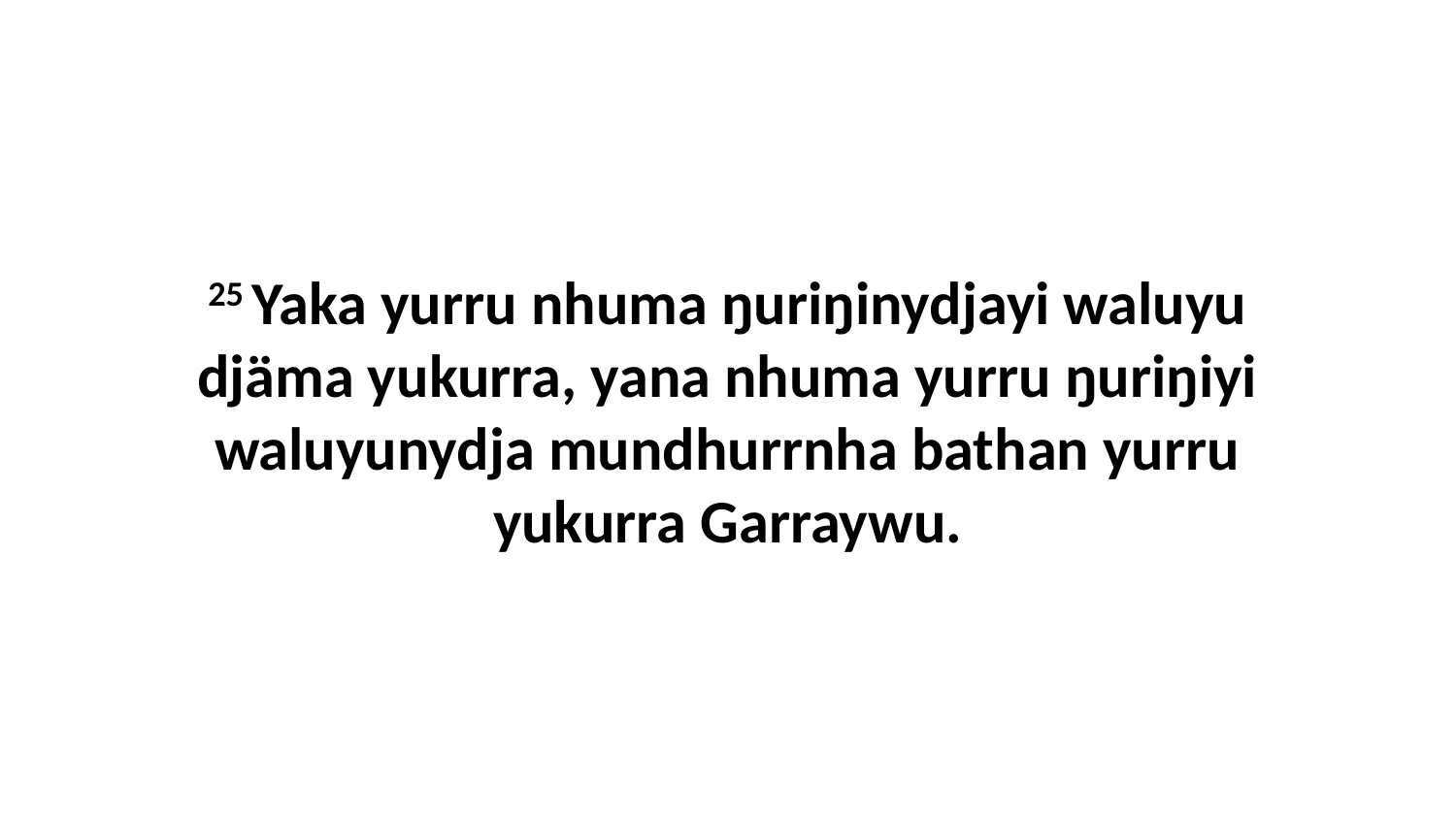

25 Yaka yurru nhuma ŋuriŋinydjayi waluyu djäma yukurra, yana nhuma yurru ŋuriŋiyi waluyunydja mundhurrnha bathan yurru yukurra Garraywu.